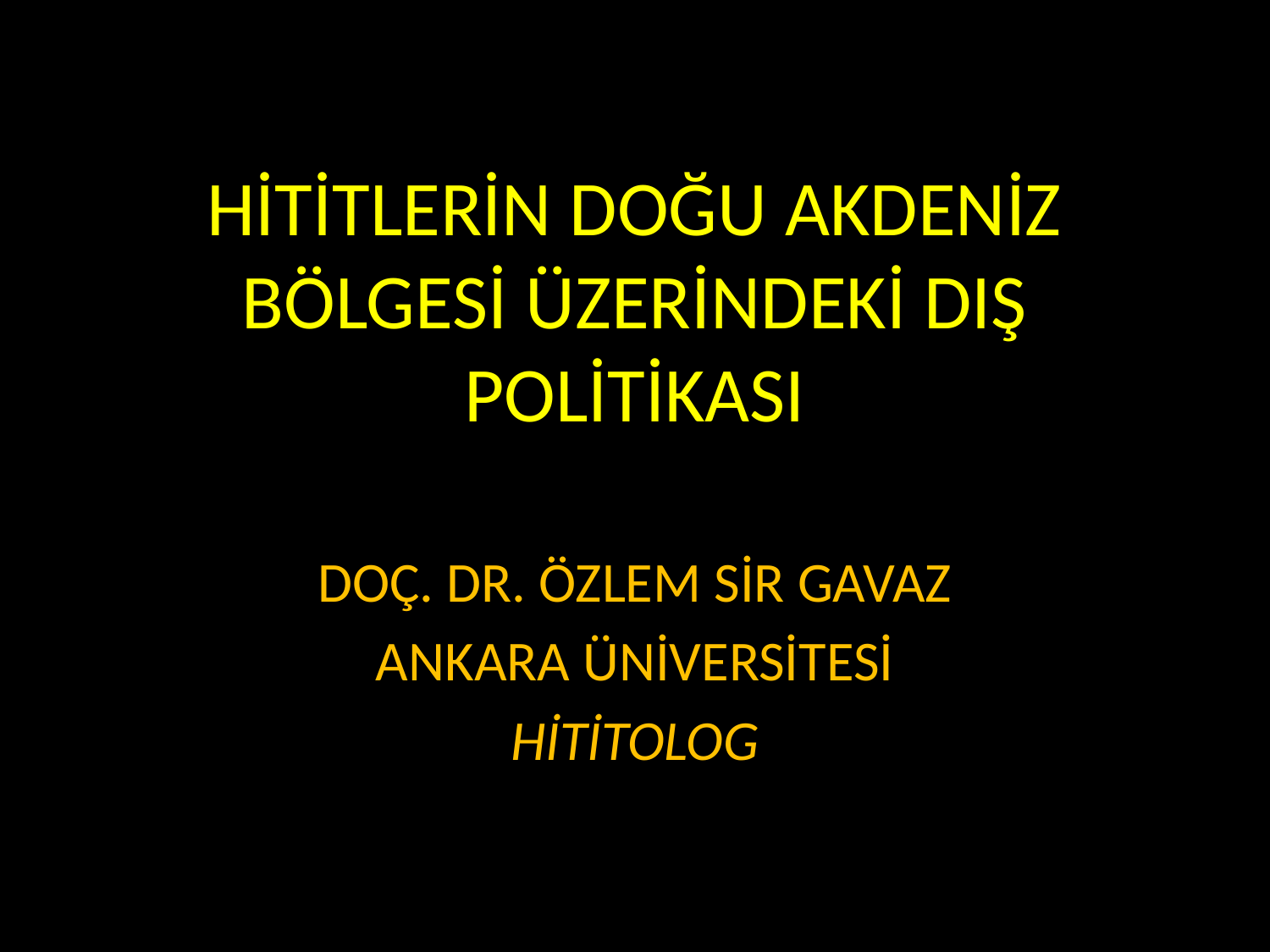

# HİTİTLERİN DOĞU AKDENİZ BÖLGESİ ÜZERİNDEKİ DIŞ POLİTİKASI
DOÇ. DR. ÖZLEM SİR GAVAZ
ANKARA ÜNİVERSİTESİ
HİTİTOLOG